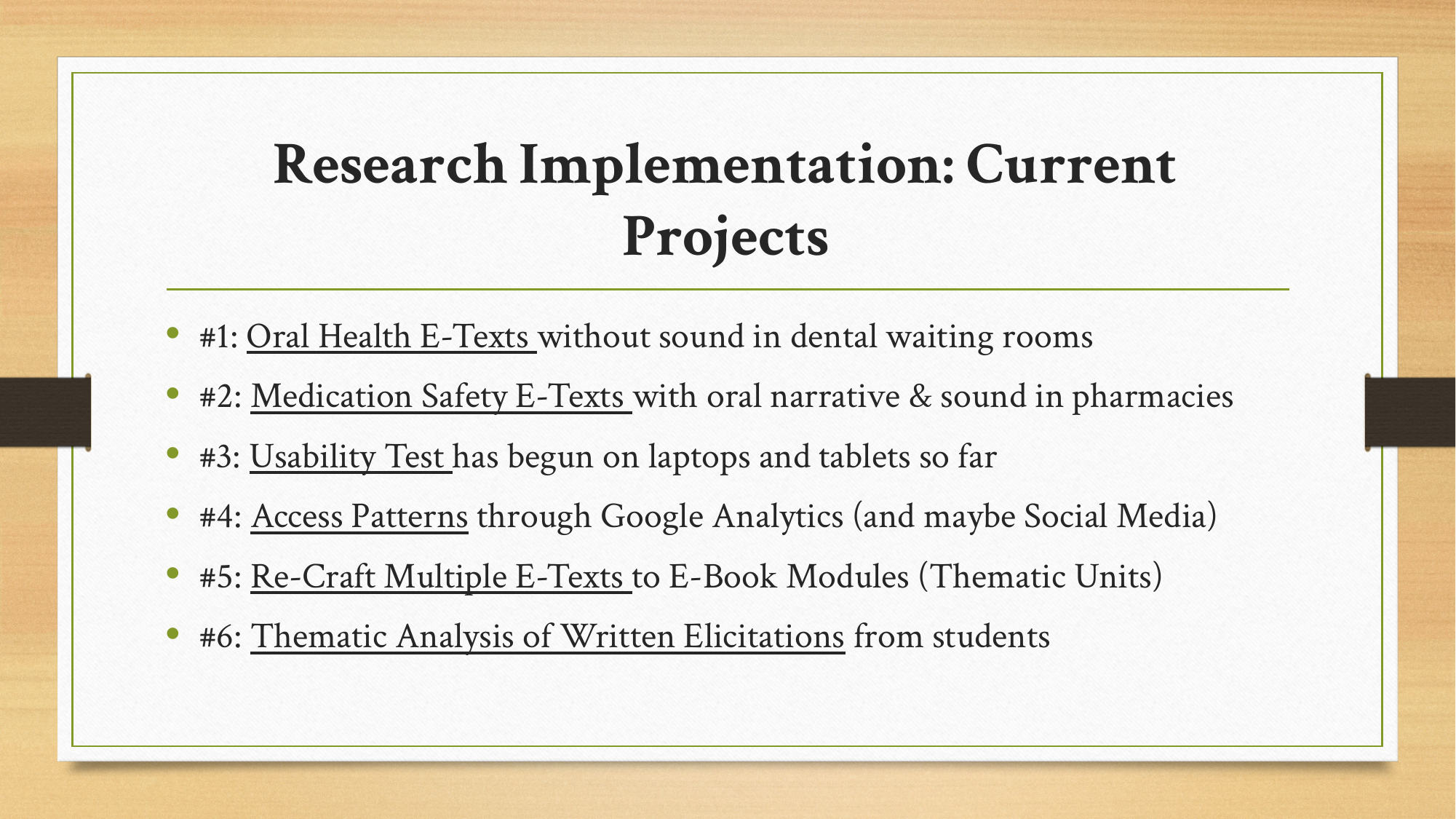

# Research Implementation: Current Projects
#1: Oral Health E-Texts without sound in dental waiting rooms
#2: Medication Safety E-Texts with oral narrative & sound in pharmacies
#3: Usability Test has begun on laptops and tablets so far
#4: Access Patterns through Google Analytics (and maybe Social Media)
#5: Re-Craft Multiple E-Texts to E-Book Modules (Thematic Units)
#6: Thematic Analysis of Written Elicitations from students